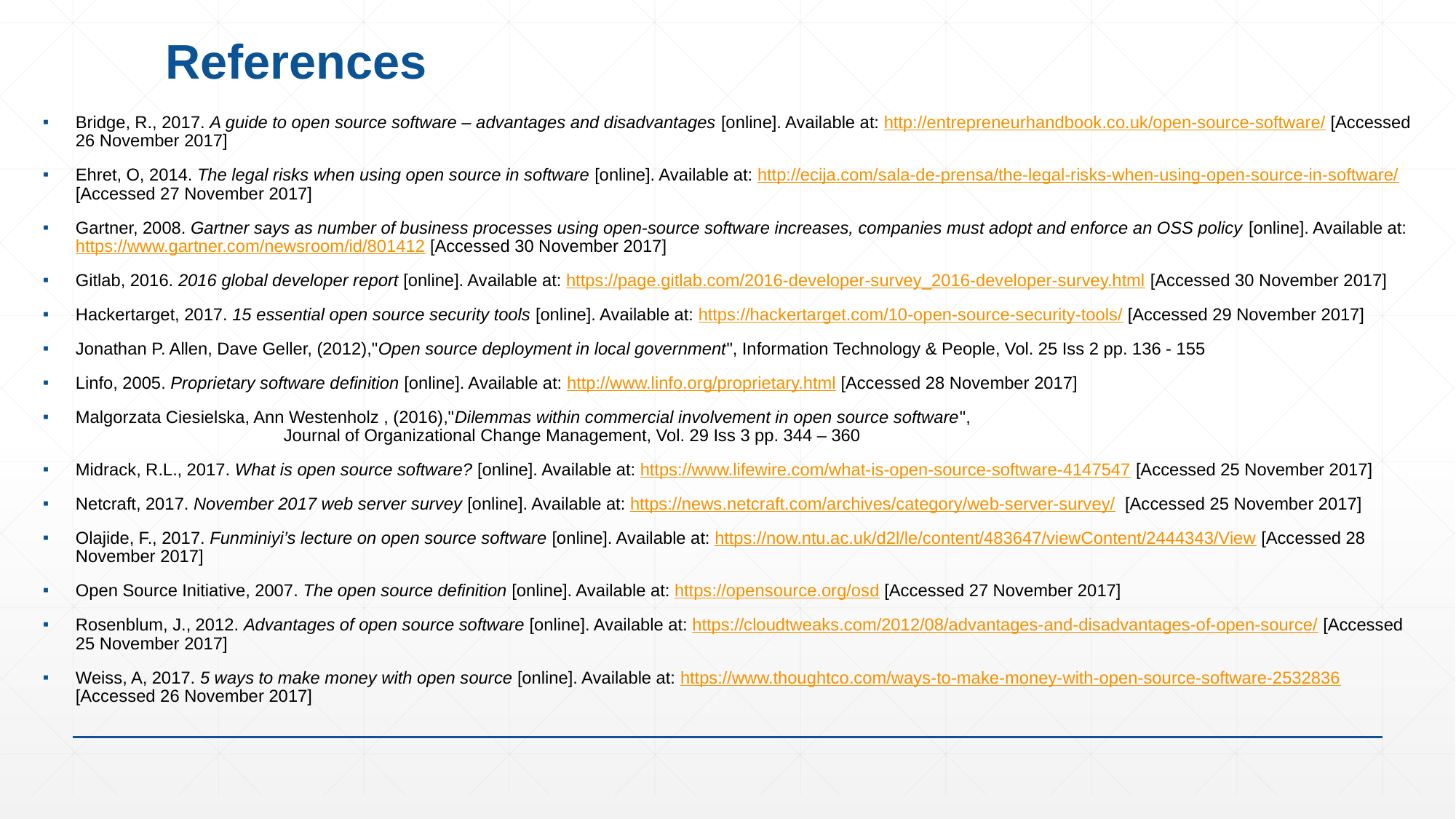

# References
Bridge, R., 2017. A guide to open source software – advantages and disadvantages [online]. Available at: http://entrepreneurhandbook.co.uk/open-source-software/ [Accessed 26 November 2017]
Ehret, O, 2014. The legal risks when using open source in software [online]. Available at: http://ecija.com/sala-de-prensa/the-legal-risks-when-using-open-source-in-software/ [Accessed 27 November 2017]
Gartner, 2008. Gartner says as number of business processes using open-source software increases, companies must adopt and enforce an OSS policy [online]. Available at: https://www.gartner.com/newsroom/id/801412 [Accessed 30 November 2017]
Gitlab, 2016. 2016 global developer report [online]. Available at: https://page.gitlab.com/2016-developer-survey_2016-developer-survey.html [Accessed 30 November 2017]
Hackertarget, 2017. 15 essential open source security tools [online]. Available at: https://hackertarget.com/10-open-source-security-tools/ [Accessed 29 November 2017]
Jonathan P. Allen, Dave Geller, (2012),"Open source deployment in local government", Information Technology & People, Vol. 25 Iss 2 pp. 136 - 155
Linfo, 2005. Proprietary software definition [online]. Available at: http://www.linfo.org/proprietary.html [Accessed 28 November 2017]
Malgorzata Ciesielska, Ann Westenholz , (2016),"Dilemmas within commercial involvement in open source software",                                                                                                                                             Journal of Organizational Change Management, Vol. 29 Iss 3 pp. 344 – 360
Midrack, R.L., 2017. What is open source software? [online]. Available at: https://www.lifewire.com/what-is-open-source-software-4147547 [Accessed 25 November 2017]
Netcraft, 2017. November 2017 web server survey [online]. Available at: https://news.netcraft.com/archives/category/web-server-survey/  [Accessed 25 November 2017]
Olajide, F., 2017. Funminiyi’s lecture on open source software [online]. Available at: https://now.ntu.ac.uk/d2l/le/content/483647/viewContent/2444343/View [Accessed 28 November 2017]
Open Source Initiative, 2007. The open source definition [online]. Available at: https://opensource.org/osd [Accessed 27 November 2017]
Rosenblum, J., 2012. Advantages of open source software [online]. Available at: https://cloudtweaks.com/2012/08/advantages-and-disadvantages-of-open-source/ [Accessed 25 November 2017]
Weiss, A, 2017. 5 ways to make money with open source [online]. Available at: https://www.thoughtco.com/ways-to-make-money-with-open-source-software-2532836 [Accessed 26 November 2017]